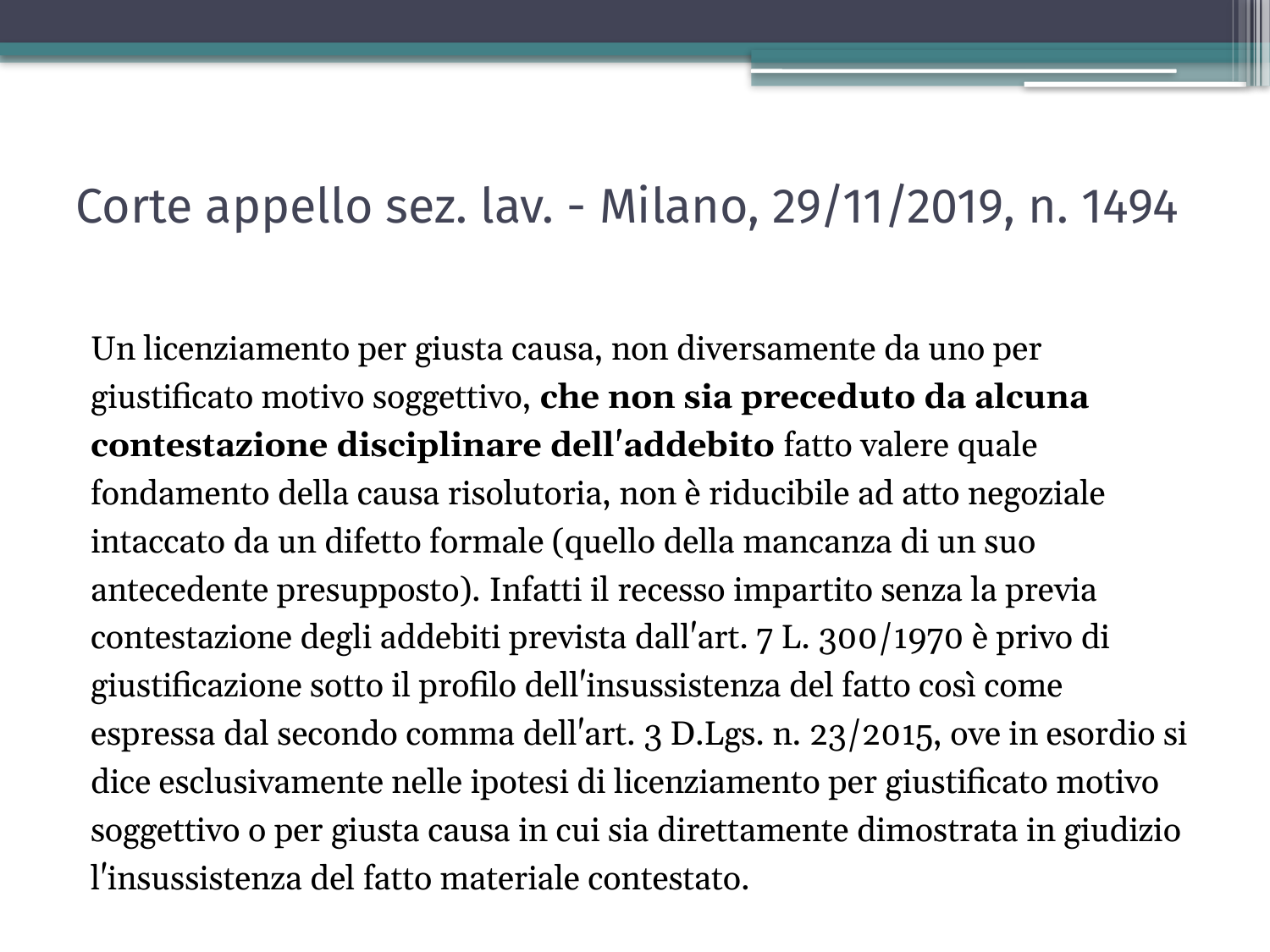

# Corte appello sez. lav. - Milano, 29/11/2019, n. 1494
Un licenziamento per giusta causa, non diversamente da uno per giustificato motivo soggettivo, che non sia preceduto da alcuna contestazione disciplinare dell'addebito fatto valere quale fondamento della causa risolutoria, non è riducibile ad atto negoziale intaccato da un difetto formale (quello della mancanza di un suo antecedente presupposto). Infatti il recesso impartito senza la previa contestazione degli addebiti prevista dall'art. 7 L. 300/1970 è privo di giustificazione sotto il profilo dell'insussistenza del fatto così come espressa dal secondo comma dell'art. 3 D.Lgs. n. 23/2015, ove in esordio si dice esclusivamente nelle ipotesi di licenziamento per giustificato motivo soggettivo o per giusta causa in cui sia direttamente dimostrata in giudizio l'insussistenza del fatto materiale contestato.